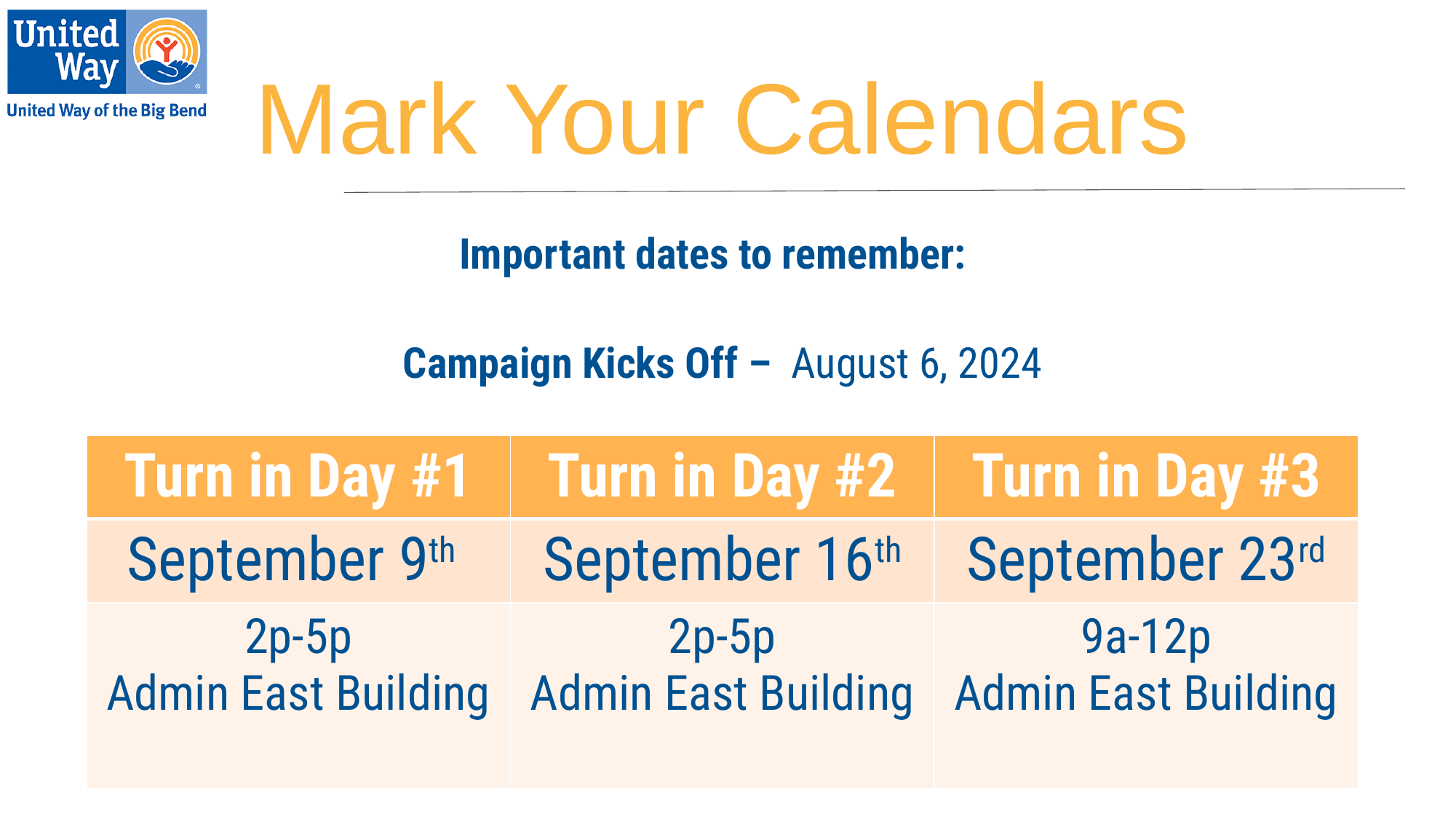

# Mark Your Calendars
Important dates to remember:

Campaign Kicks Off –  August 6, 2024

| Turn in Day #1 | Turn in Day #2 | Turn in Day #3 |
| --- | --- | --- |
| September 9th | September 16th | September 23rd |
| 2p-5p Admin East Building | 2p-5p Admin East Building | 9a-12p Admin East Building |